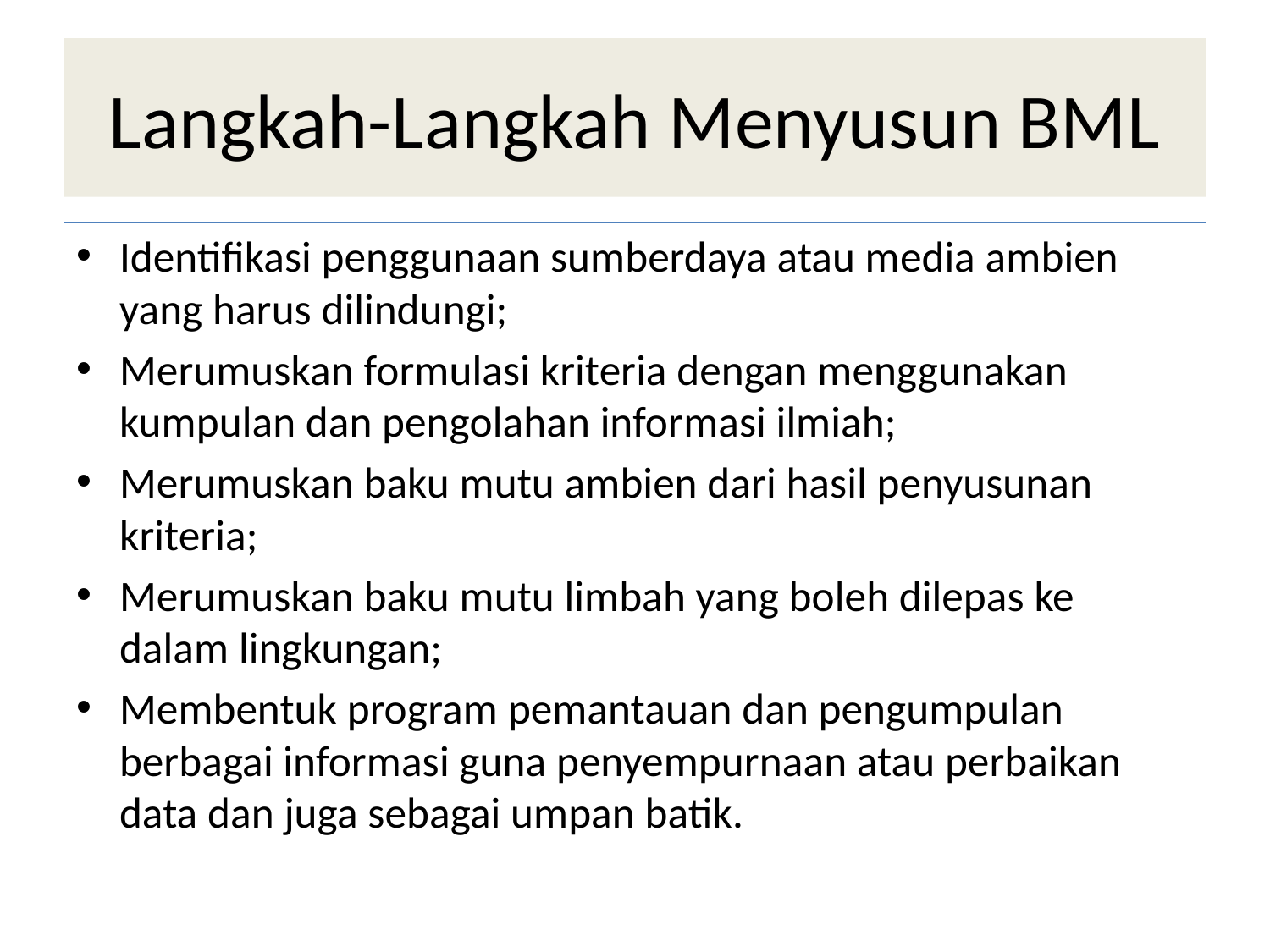

# Langkah-Langkah Menyusun BML
Identifikasi penggunaan sumberdaya atau media ambien yang harus dilindungi;
Merumuskan formulasi kriteria dengan menggunakan kumpulan dan pengolahan informasi ilmiah;
Merumuskan baku mutu ambien dari hasil penyusunan kriteria;
Merumuskan baku mutu limbah yang boleh dilepas ke dalam lingkungan;
Membentuk program pemantauan dan pengumpulan berbagai informasi guna penyempurnaan atau perbaikan data dan juga sebagai umpan batik.